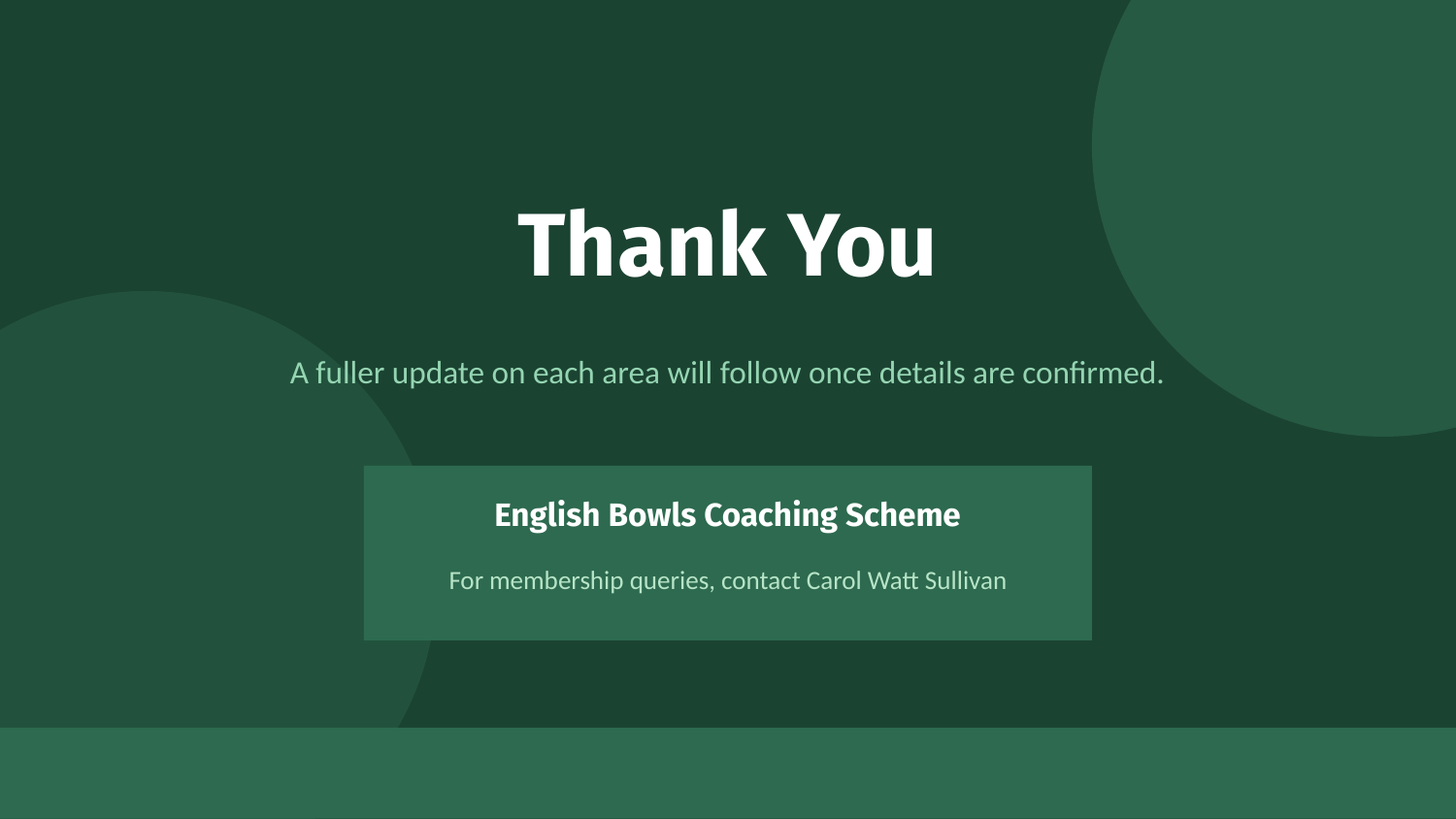

Thank You

A fuller update on each area will follow once details are confirmed.

English Bowls Coaching Scheme
For membership queries, contact Carol Watt Sullivan